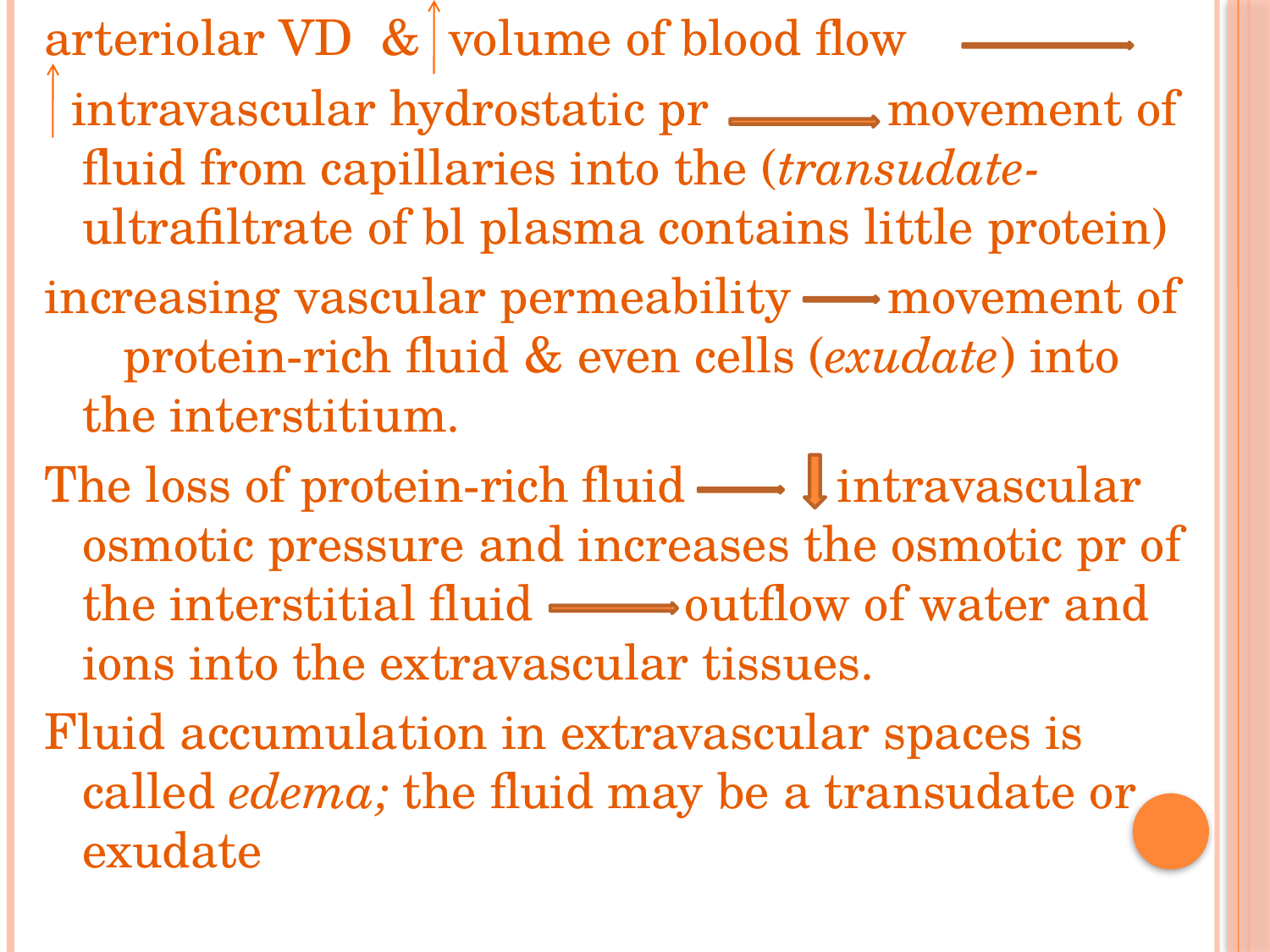

arteriolar VD  &  volume of blood flow
  intravascular hydrostatic pr             movement of fluid from capillaries into the (transudate- ultrafiltrate of bl plasma contains little protein)
increasing vascular permeability       movement of     protein-rich fluid & even cells (exudate) into the interstitium.
The loss of protein-rich fluid           intravascular osmotic pressure and increases the osmotic pr of the interstitial fluid           outflow of water and ions into the extravascular tissues.
Fluid accumulation in extravascular spaces is called edema; the fluid may be a transudate or exudate